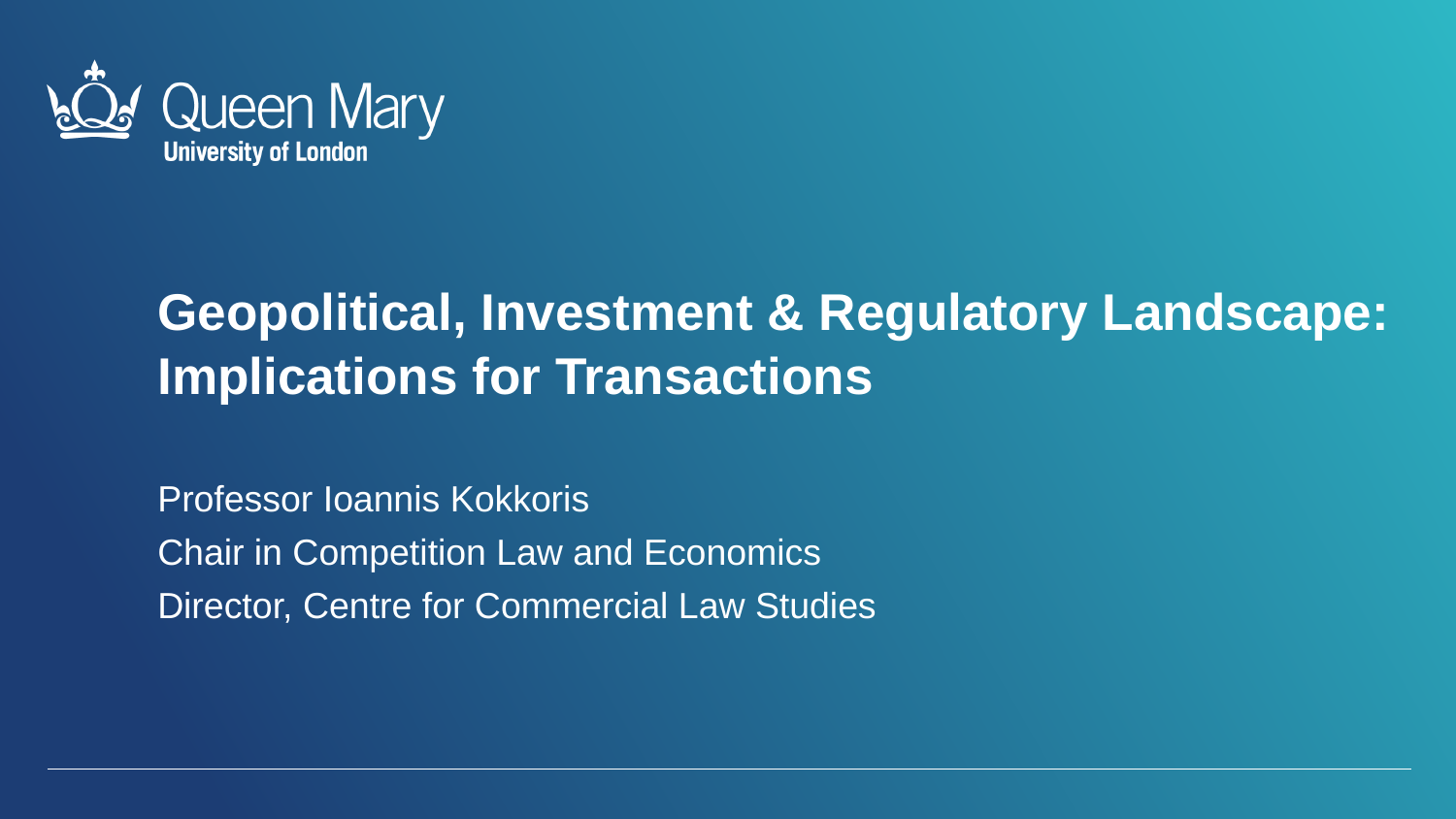

Geopolitical, Investment & Regulatory Landscape:
Implications for Transactions
Professor Ioannis Kokkoris
Chair in Competition Law and Economics
Director, Centre for Commercial Law Studies